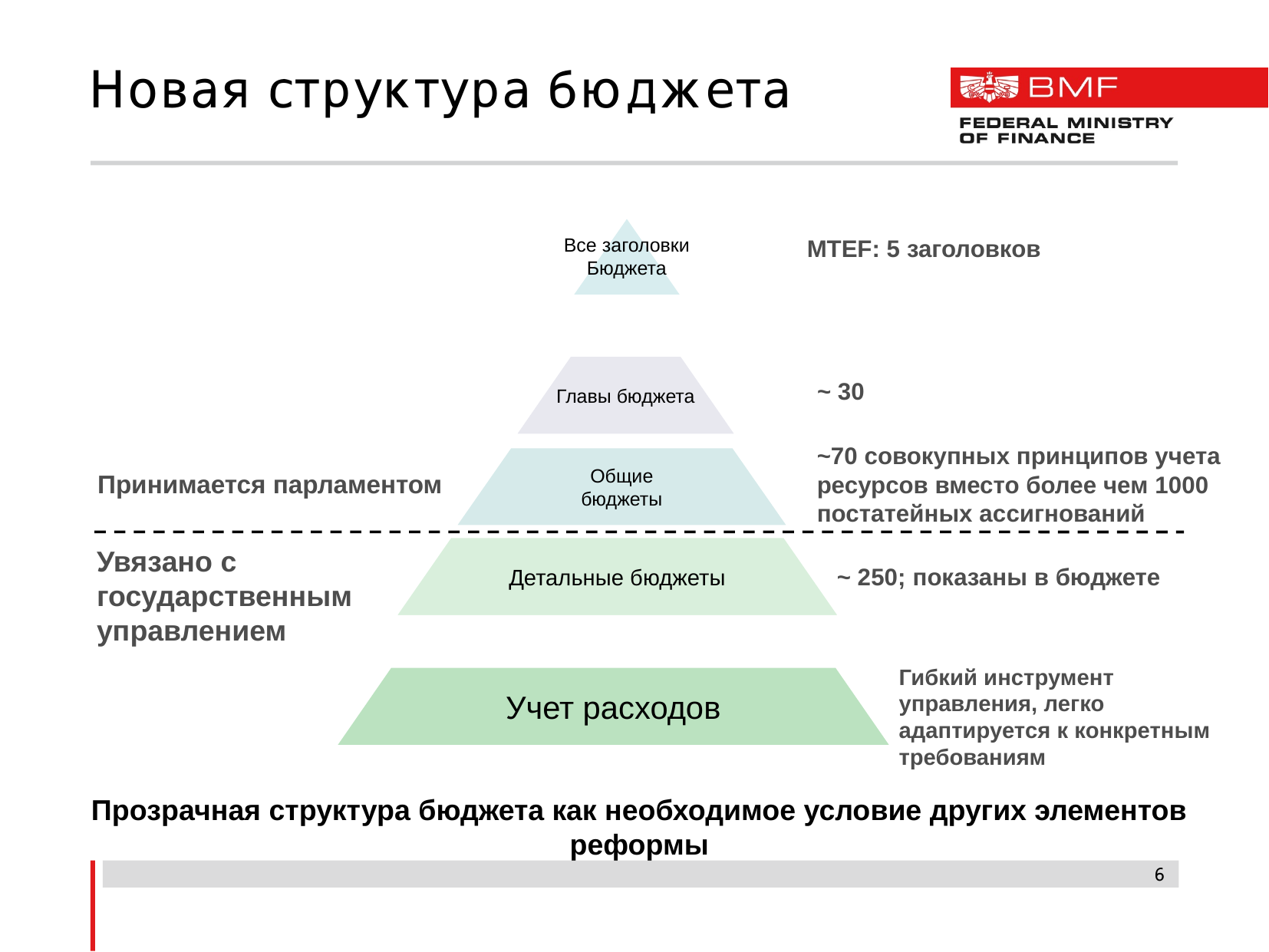

# Новая структура бюджета
Все заголовки
Бюджета
MTEF: 5 заголовков
Главы бюджета
~ 30
~70 совокупных принципов учета ресурсов вместо более чем 1000 постатейных ассигнований
Общие
бюджеты
Принимается парламентом

Детальные бюджеты
Увязано с государственным управлением
~ 250; показаны в бюджете
Гибкий инструмент управления, легко адаптируется к конкретным требованиям
Учет расходов
Прозрачная структура бюджета как необходимое условие других элементов реформы
6